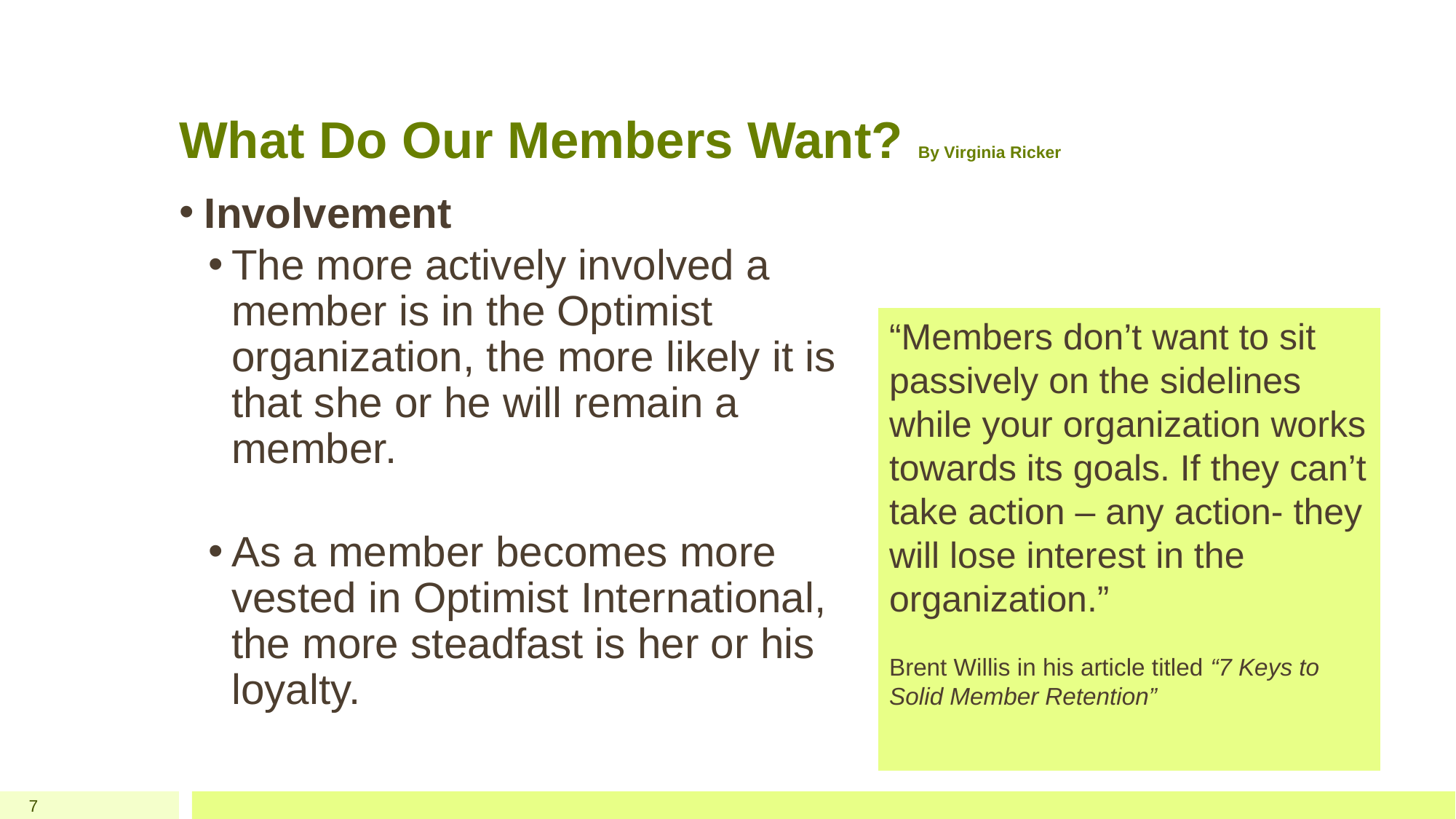

# What Do Our Members Want? By Virginia Ricker
Involvement
The more actively involved a member is in the Optimist organization, the more likely it is that she or he will remain a member.

As a member becomes more vested in Optimist International, the more steadfast is her or his loyalty.
“Members don’t want to sit passively on the sidelines while your organization works towards its goals. If they can’t take action – any action- they will lose interest in the organization.”
Brent Willis in his article titled “7 Keys to Solid Member Retention”
7